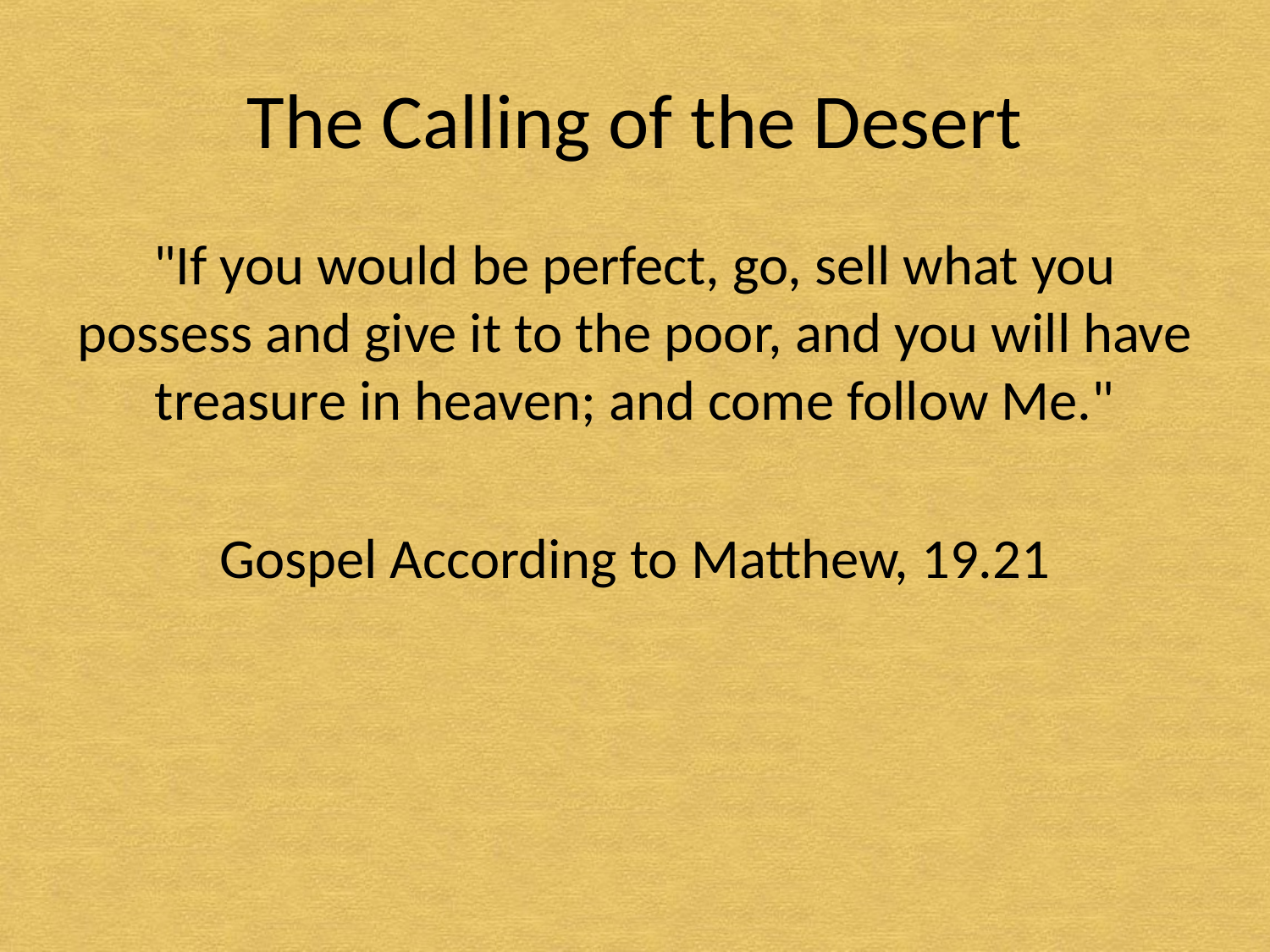

# The Calling of the Desert
"If you would be perfect, go, sell what you possess and give it to the poor, and you will have treasure in heaven; and come follow Me."

Gospel According to Matthew, 19.21